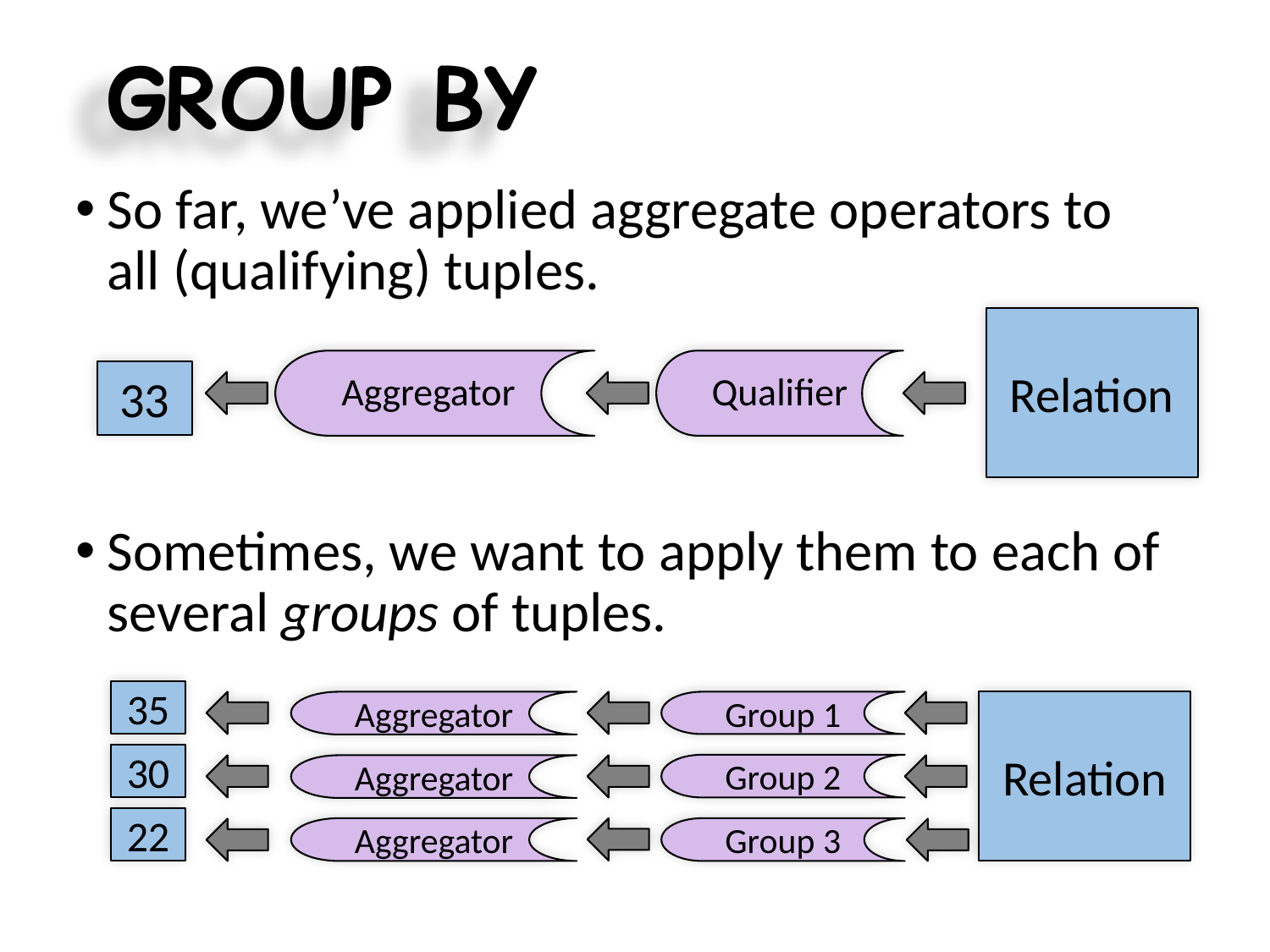

# GROUP BY
So far, we’ve applied aggregate operators to all (qualifying) tuples.

Sometimes, we want to apply them to each of several groups of tuples.
Relation
Aggregator
Qualifier
33

35

Aggregator

Group 1

Relation
30
Group 2

Aggregator

22
Aggregator

Group 3